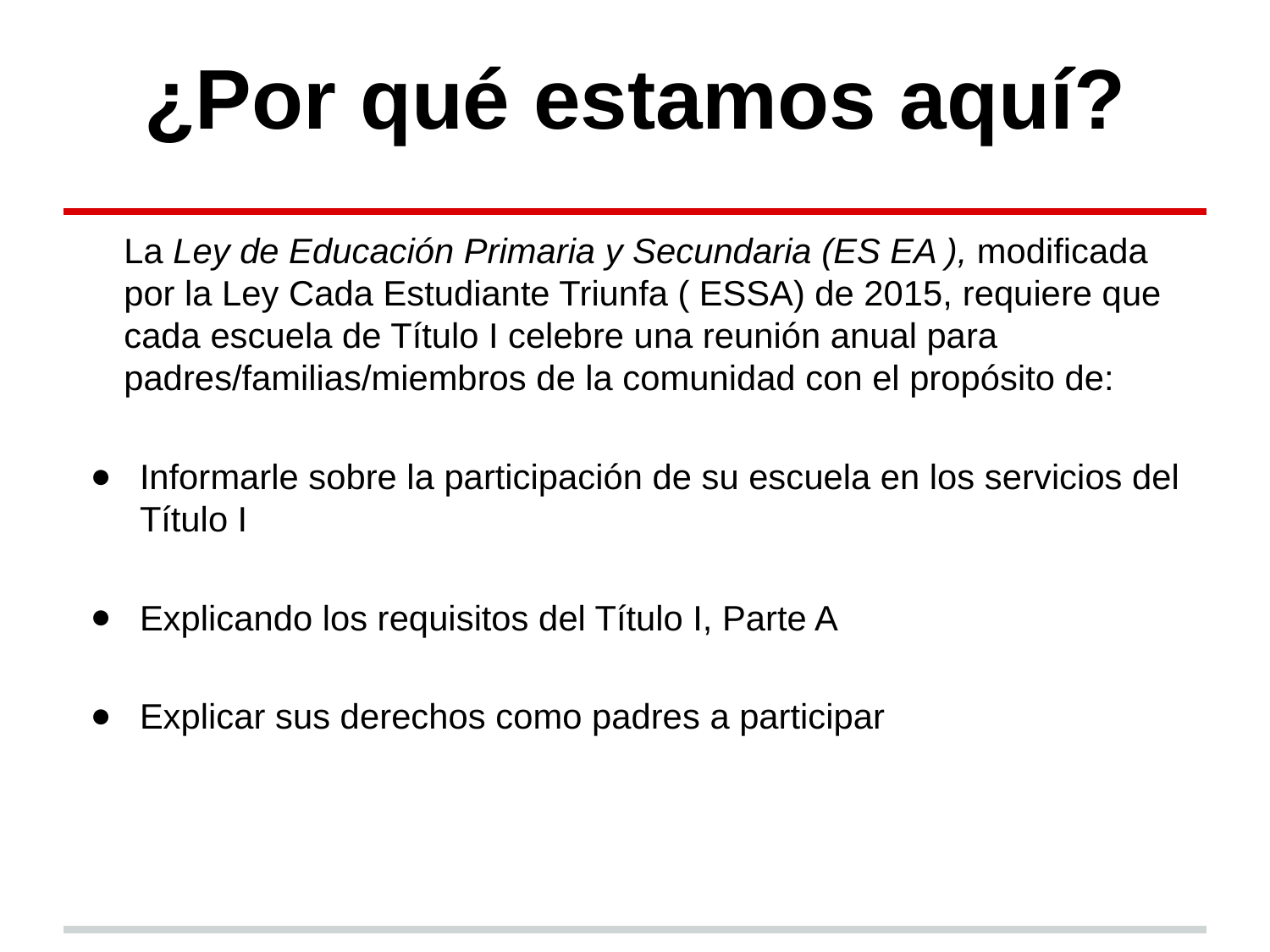

# ¿Por qué estamos aquí?
La Ley de Educación Primaria y Secundaria (ES EA ), modificada por la Ley Cada Estudiante Triunfa ( ESSA) de 2015, requiere que cada escuela de Título I celebre una reunión anual para padres/familias/miembros de la comunidad con el propósito de:

Informarle sobre la participación de su escuela en los servicios del Título I

Explicando los requisitos del Título I, Parte A

Explicar sus derechos como padres a participar